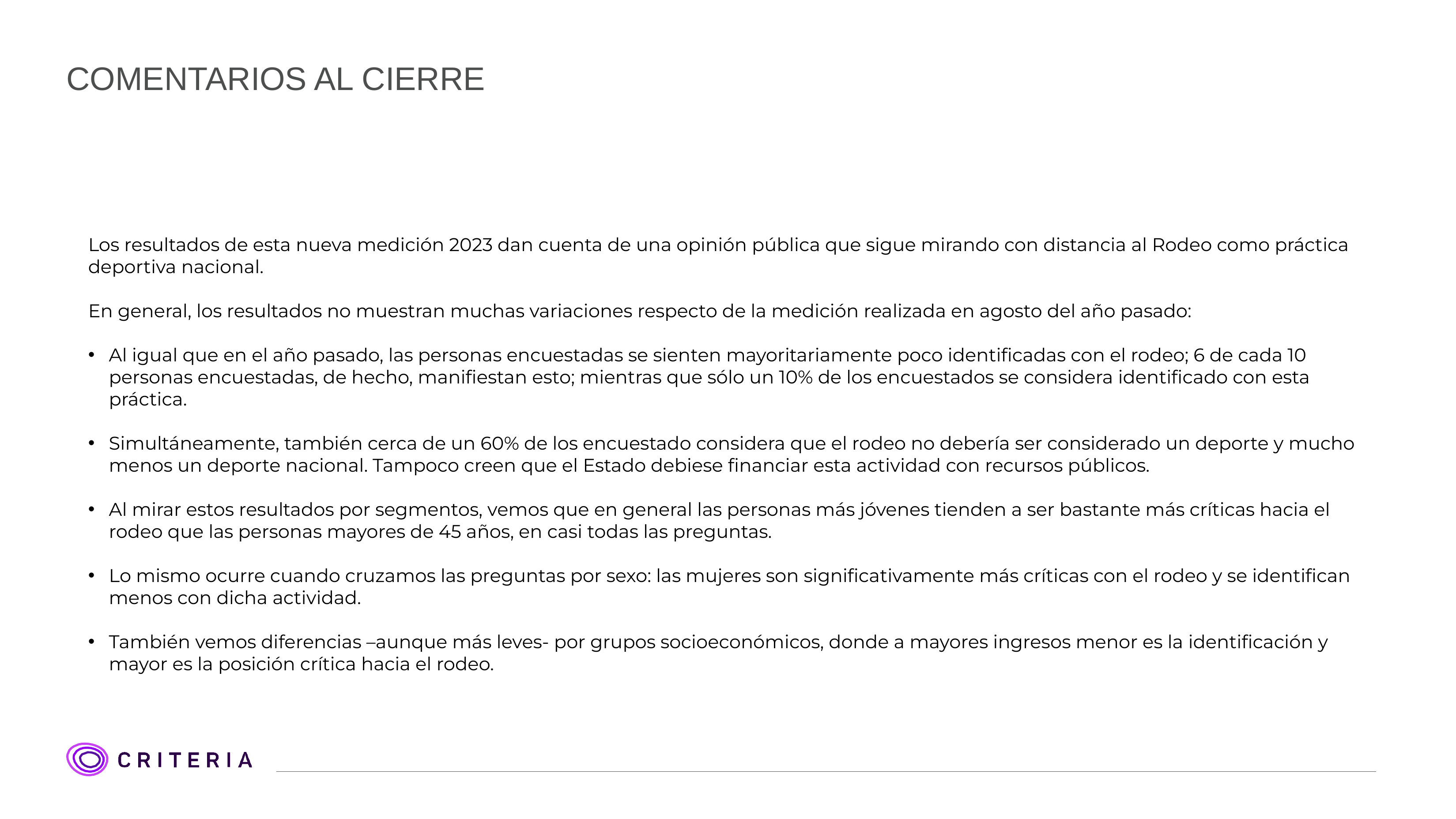

# COMENTARIOS AL CIERRE
Los resultados de esta nueva medición 2023 dan cuenta de una opinión pública que sigue mirando con distancia al Rodeo como práctica deportiva nacional.

En general, los resultados no muestran muchas variaciones respecto de la medición realizada en agosto del año pasado:

Al igual que en el año pasado, las personas encuestadas se sienten mayoritariamente poco identificadas con el rodeo; 6 de cada 10 personas encuestadas, de hecho, manifiestan esto; mientras que sólo un 10% de los encuestados se considera identificado con esta práctica.

Simultáneamente, también cerca de un 60% de los encuestado considera que el rodeo no debería ser considerado un deporte y mucho menos un deporte nacional. Tampoco creen que el Estado debiese financiar esta actividad con recursos públicos.

Al mirar estos resultados por segmentos, vemos que en general las personas más jóvenes tienden a ser bastante más críticas hacia el rodeo que las personas mayores de 45 años, en casi todas las preguntas.

Lo mismo ocurre cuando cruzamos las preguntas por sexo: las mujeres son significativamente más críticas con el rodeo y se identifican menos con dicha actividad.

También vemos diferencias –aunque más leves- por grupos socioeconómicos, donde a mayores ingresos menor es la identificación y mayor es la posición crítica hacia el rodeo.